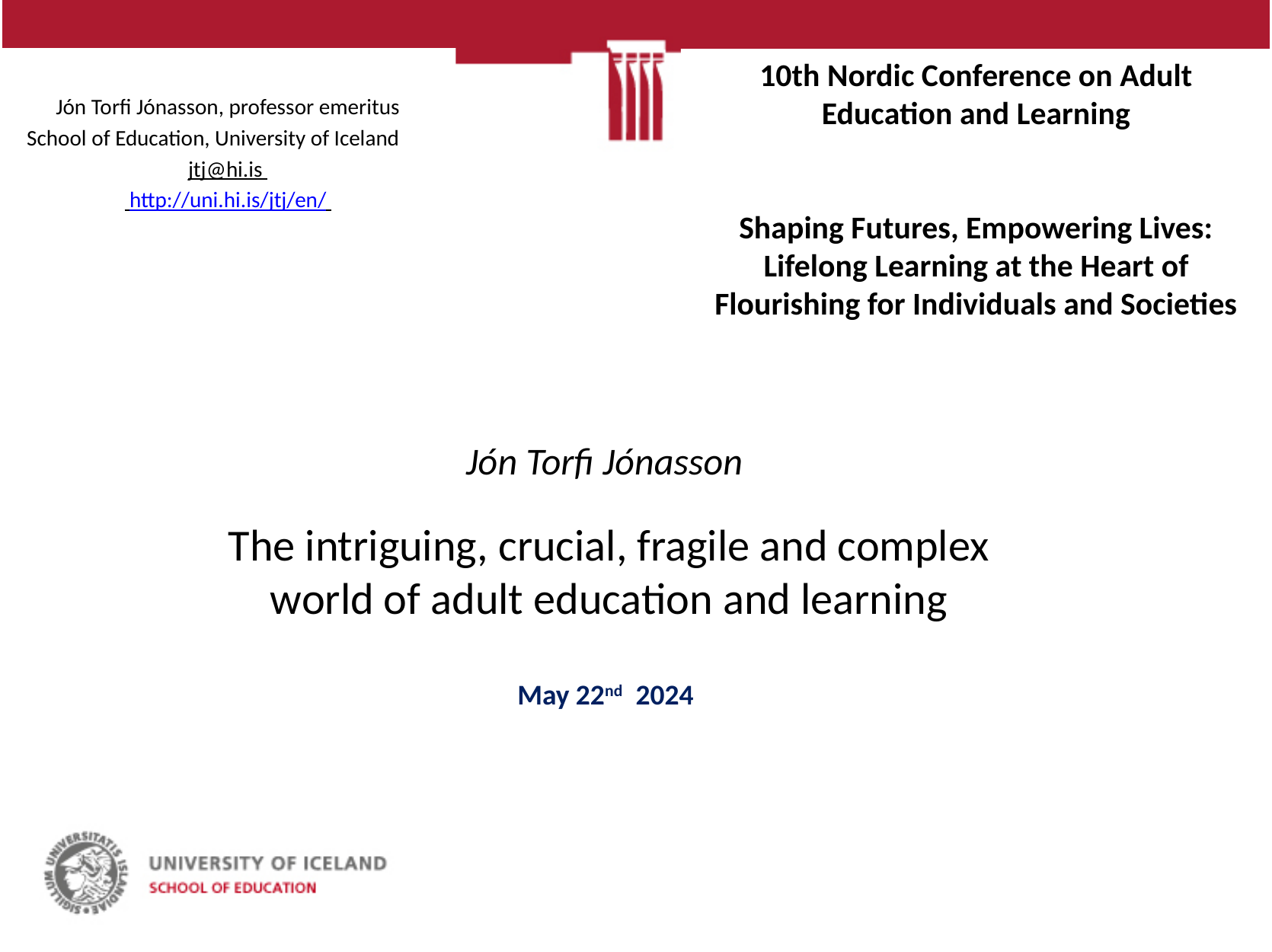

Jón Torfi Jónasson, professor emeritus
School of Education, University of Iceland
jtj@hi.is
 http://uni.hi.is/jtj/en/
10th Nordic Conference on Adult Education and Learning

Shaping Futures, Empowering Lives: Lifelong Learning at the Heart of Flourishing for Individuals and Societies
Jón Torfi Jónasson

The intriguing, crucial, fragile and complex
world of adult education and learning

May 22nd  2024